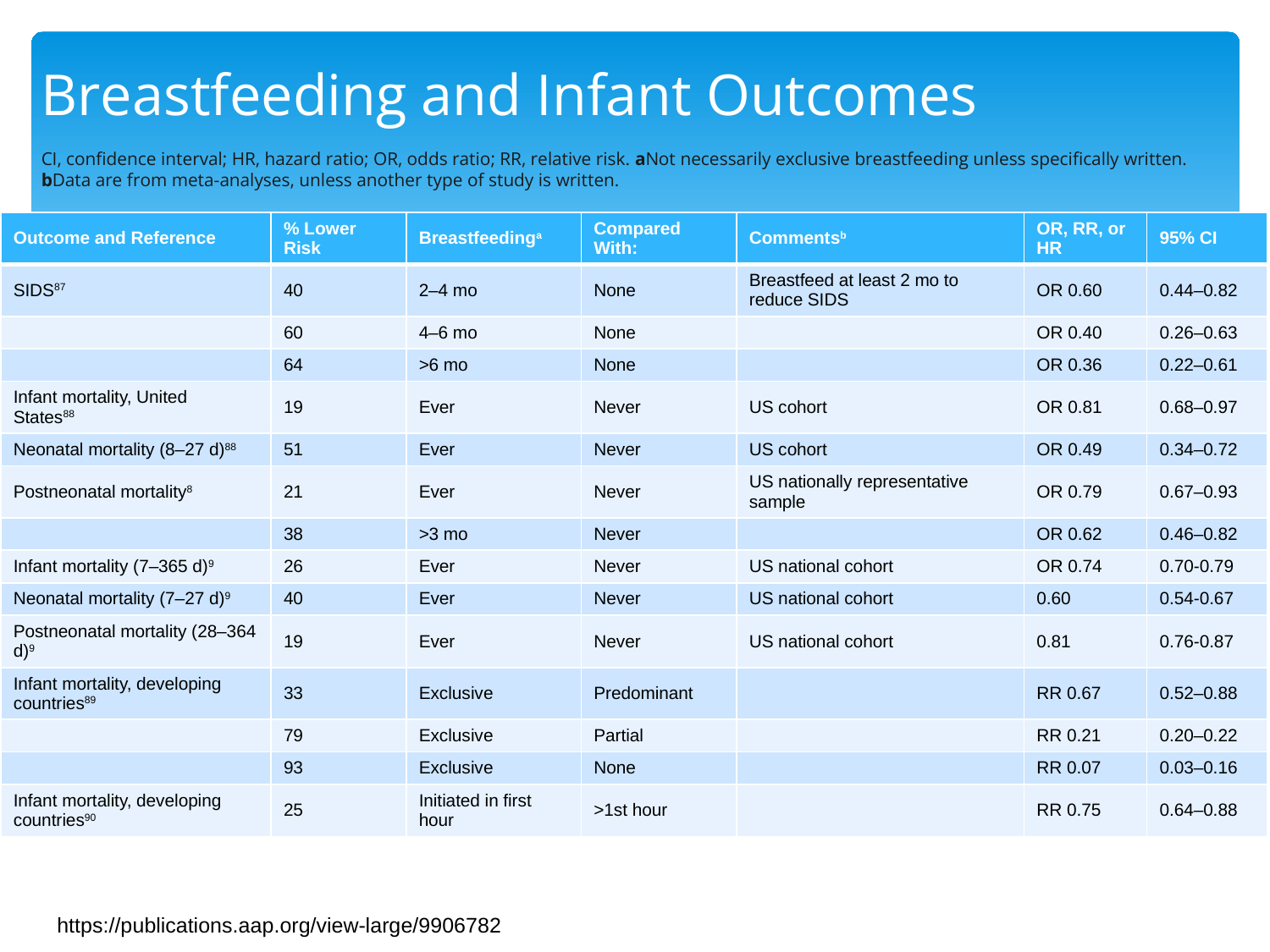

Breastfeeding and Infant Outcomes

CI, confidence interval; HR, hazard ratio; OR, odds ratio; RR, relative risk. aNot necessarily exclusive breastfeeding unless specifically written.
bData are from meta-analyses, unless another type of study is written.
| Outcome and Reference | % Lower Risk | Breastfeedinga | Compared With: | Commentsb | OR, RR, or HR | 95% CI |
| --- | --- | --- | --- | --- | --- | --- |
| SIDS87 | 40 | 2–4 mo | None | Breastfeed at least 2 mo to reduce SIDS | OR 0.60 | 0.44–0.82 |
|  | 60 | 4–6 mo | None |  | OR 0.40 | 0.26–0.63 |
|  | 64 | >6 mo | None |  | OR 0.36 | 0.22–0.61 |
| Infant mortality, United States88 | 19 | Ever | Never | US cohort | OR 0.81 | 0.68–0.97 |
| Neonatal mortality (8–27 d)88 | 51 | Ever | Never | US cohort | OR 0.49 | 0.34–0.72 |
| Postneonatal mortality8 | 21 | Ever | Never | US nationally representative sample | OR 0.79 | 0.67–0.93 |
|  | 38 | >3 mo | Never |  | OR 0.62 | 0.46–0.82 |
| Infant mortality (7–365 d)9 | 26 | Ever | Never | US national cohort | OR 0.74 | 0.70-0.79 |
| Neonatal mortality (7–27 d)9 | 40 | Ever | Never | US national cohort | 0.60 | 0.54-0.67 |
| Postneonatal mortality (28–364 d)9 | 19 | Ever | Never | US national cohort | 0.81 | 0.76-0.87 |
| Infant mortality, developing countries89 | 33 | Exclusive | Predominant |  | RR 0.67 | 0.52–0.88 |
|  | 79 | Exclusive | Partial |  | RR 0.21 | 0.20–0.22 |
|  | 93 | Exclusive | None |  | RR 0.07 | 0.03–0.16 |
| Infant mortality, developing countries90 | 25 | Initiated in first hour | >1st hour |  | RR 0.75 | 0.64–0.88 |
#
https://publications.aap.org/view-large/9906782